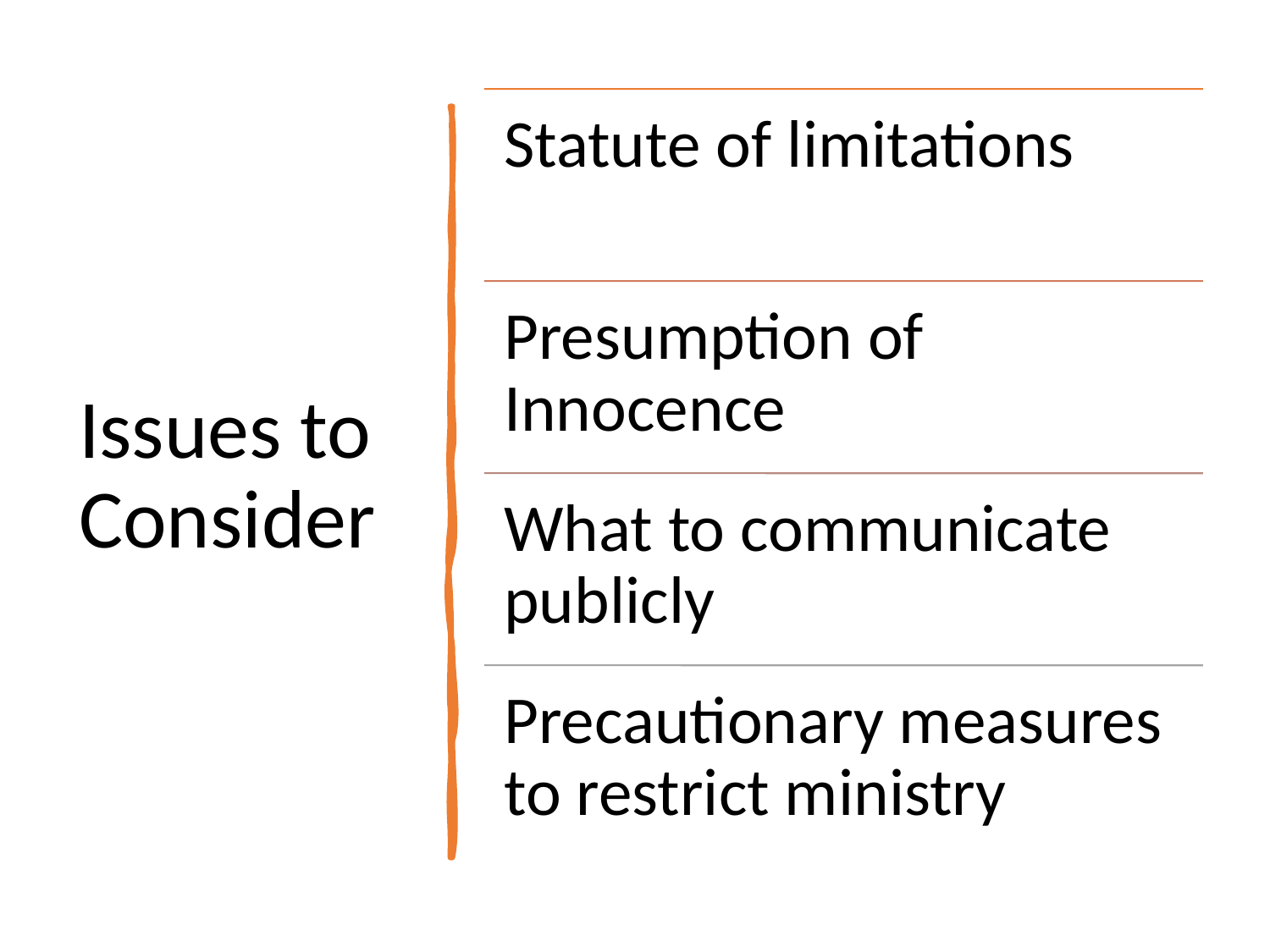

Statute of limitations
Presumption of Innocence
What to communicate publicly
Precautionary measures to restrict ministry
# Issues to Consider